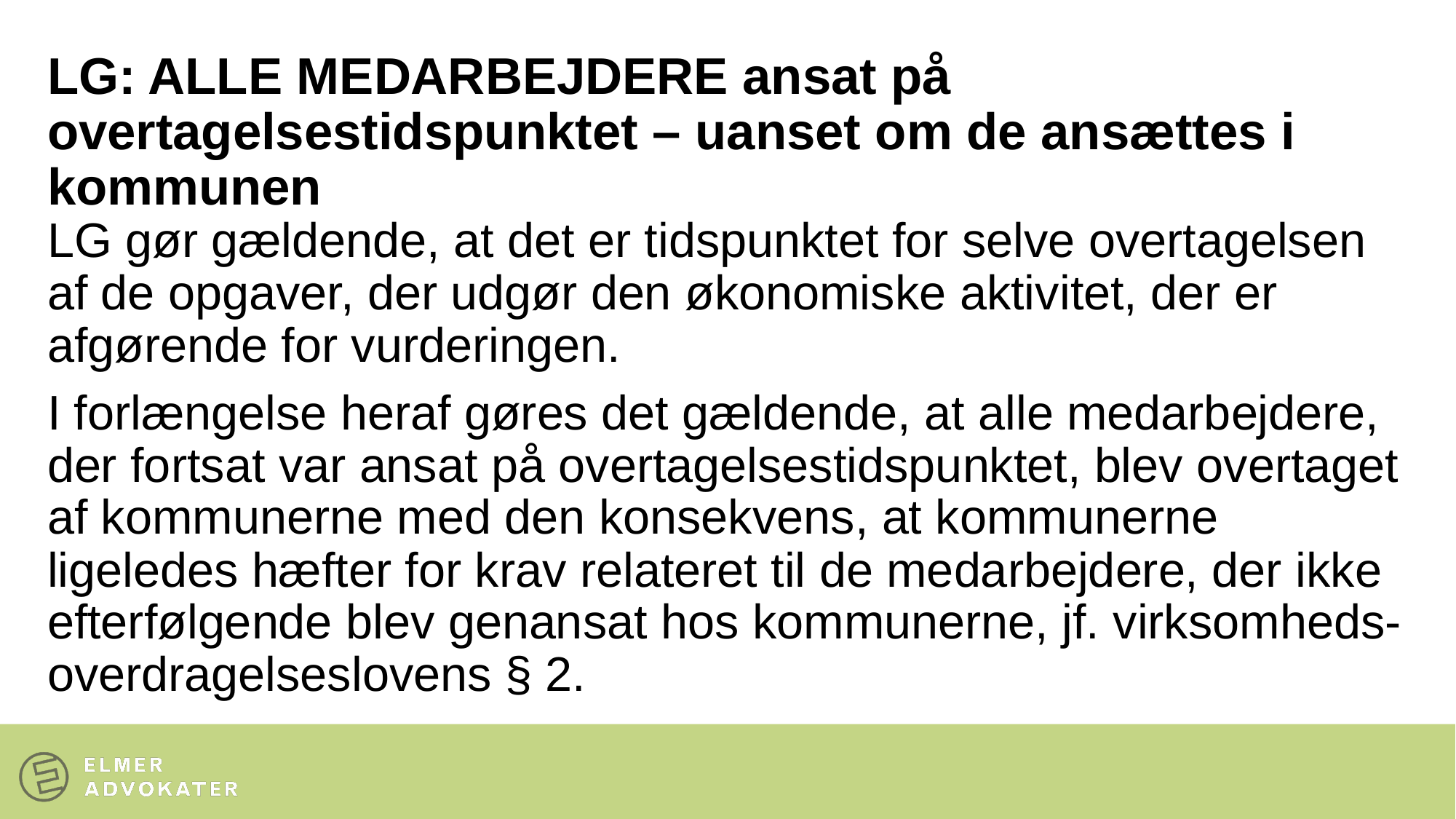

# LG: ALLE MEDARBEJDERE ansat på overtagelsestidspunktet – uanset om de ansættes i kommunen
LG gør gældende, at det er tidspunktet for selve overtagelsen af de opgaver, der udgør den økonomiske aktivitet, der er afgørende for vurderingen.
I forlængelse heraf gøres det gældende, at alle medarbejdere, der fortsat var ansat på overtagelsestidspunktet, blev overtaget af kommunerne med den konsekvens, at kommunerne ligeledes hæfter for krav relateret til de medarbejdere, der ikke efterfølgende blev genansat hos kommunerne, jf. virksomheds-overdragelseslovens § 2.